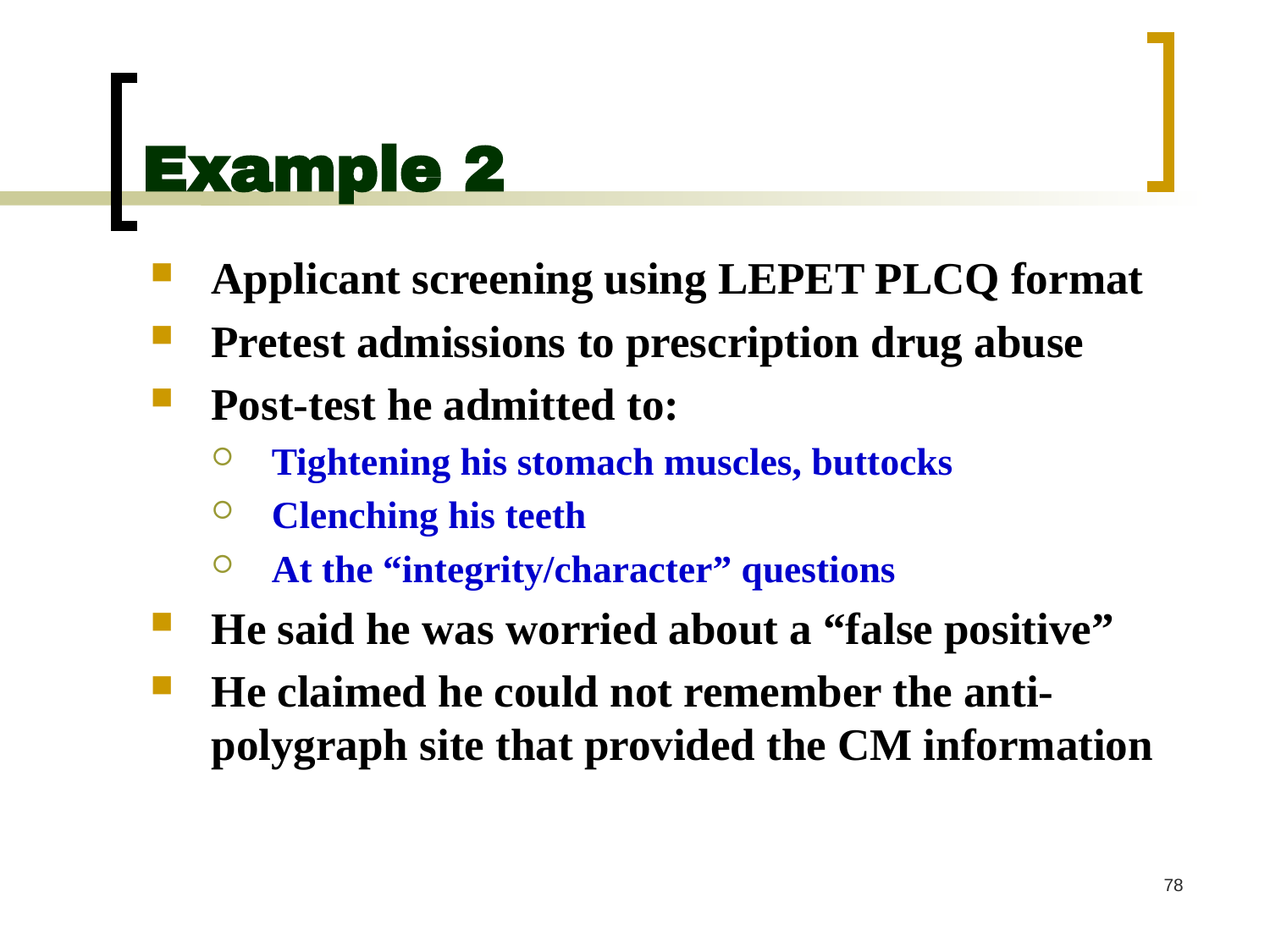

# Example 2
Applicant screening using LEPET PLCQ format
Pretest admissions to prescription drug abuse
Post-test he admitted to:
Tightening his stomach muscles, buttocks
Clenching his teeth
At the “integrity/character” questions
He said he was worried about a “false positive”
He claimed he could not remember the anti-polygraph site that provided the CM information

78